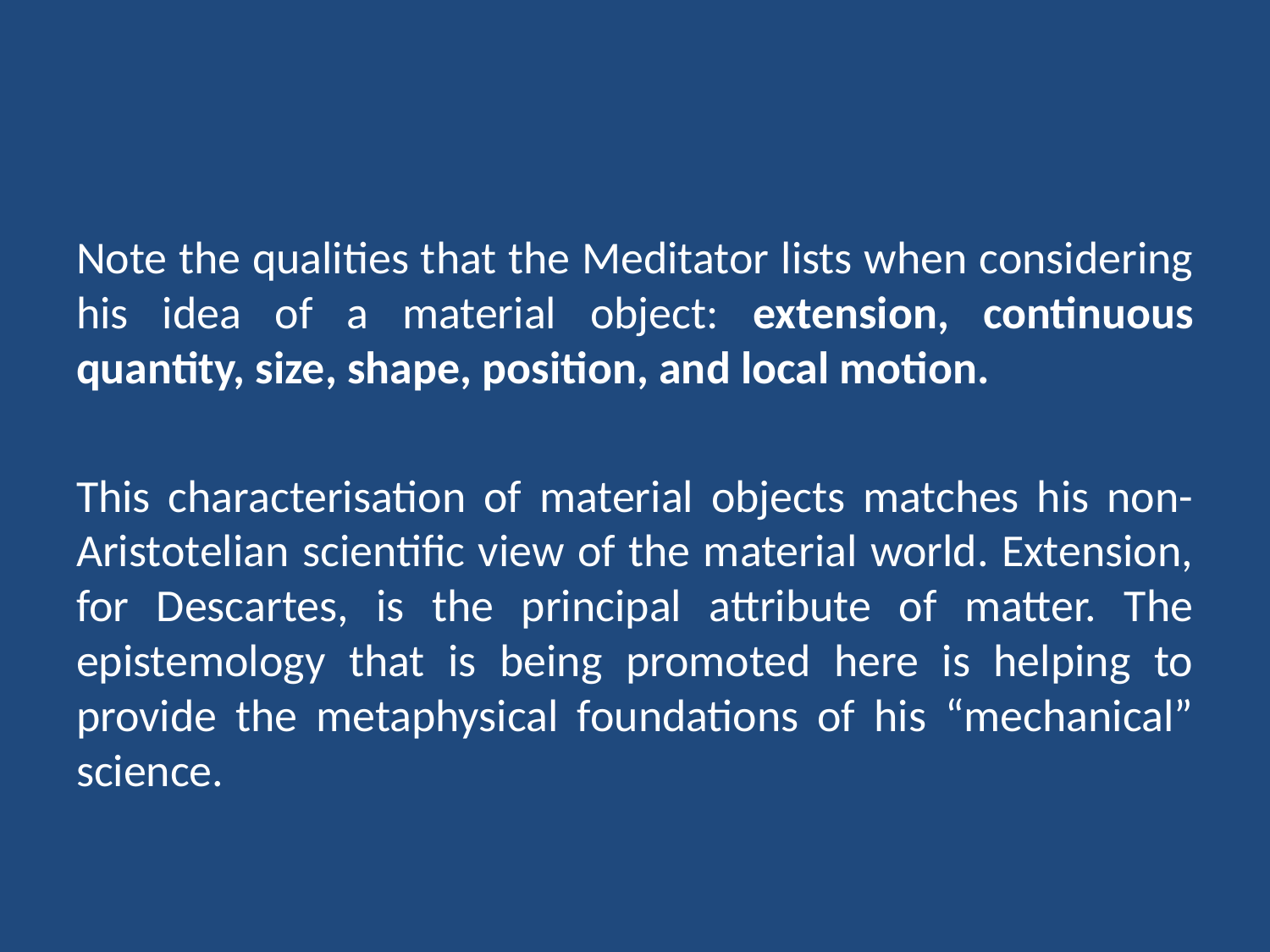

#
Note the qualities that the Meditator lists when considering his idea of a material object: extension, continuous quantity, size, shape, position, and local motion.

This characterisation of material objects matches his non-Aristotelian scientific view of the material world. Extension, for Descartes, is the principal attribute of matter. The epistemology that is being promoted here is helping to provide the metaphysical foundations of his “mechanical” science.